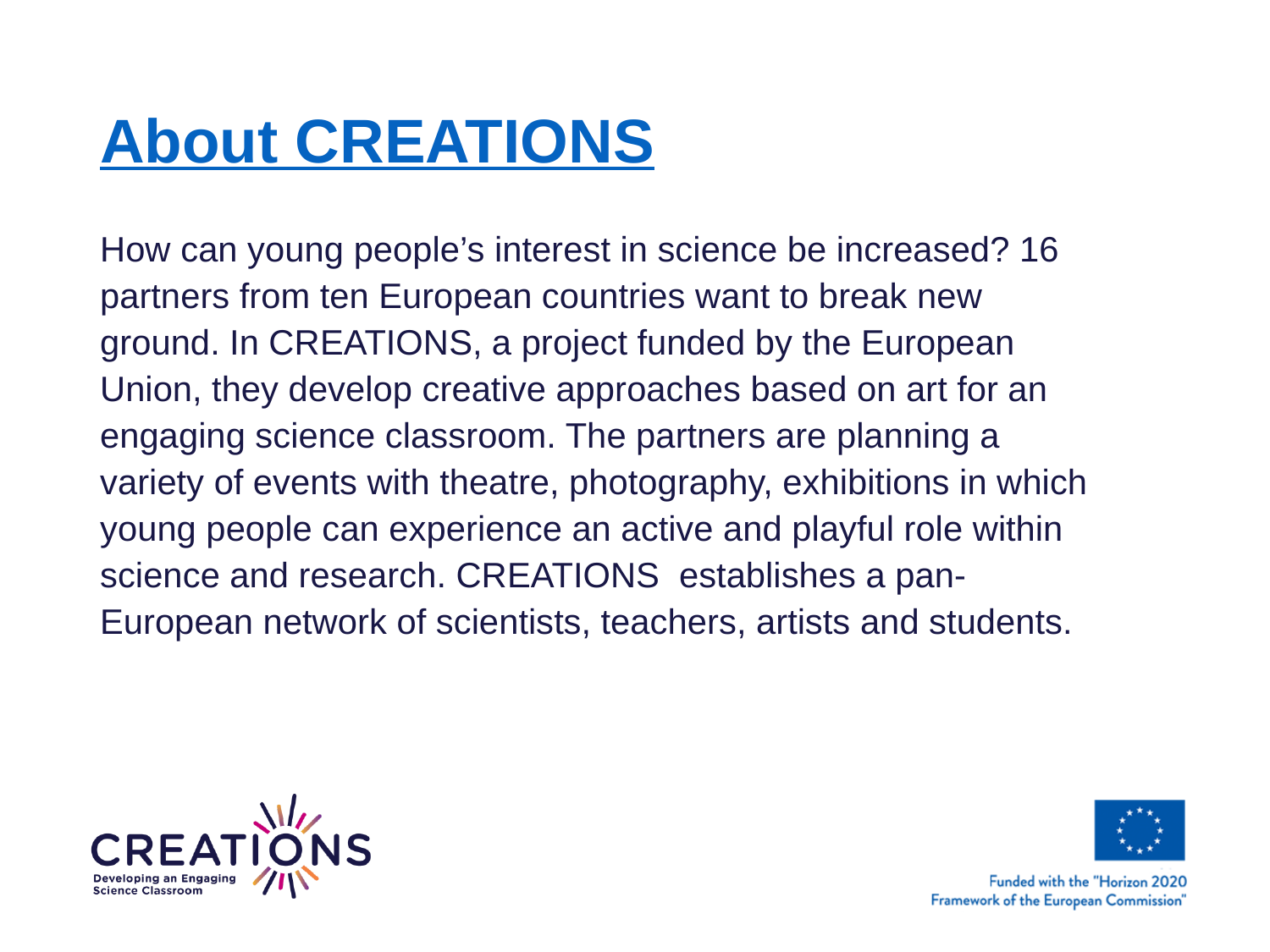

# About CREATIONS
How can young people’s interest in science be increased? 16 partners from ten European countries want to break new ground. In CREATIONS, a project funded by the European Union, they develop creative approaches based on art for an engaging science classroom. The partners are planning a variety of events with theatre, photography, exhibitions in which young people can experience an active and playful role within science and research. CREATIONS  establishes a pan-European network of scientists, teachers, artists and students.